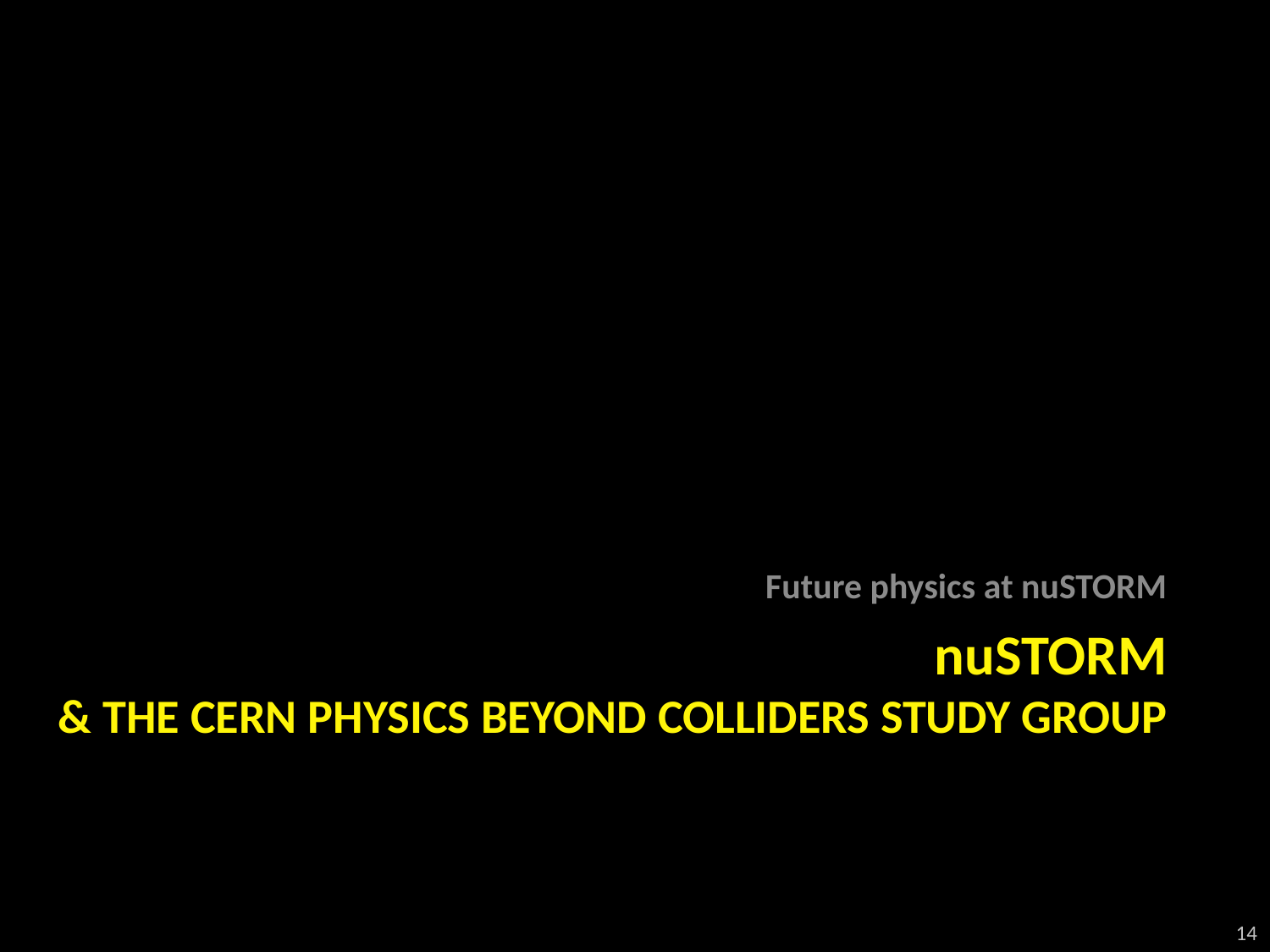

Future physics at nuSTORM
# nuSTORM & the CERN Physics Beyond Colliders Study group
14